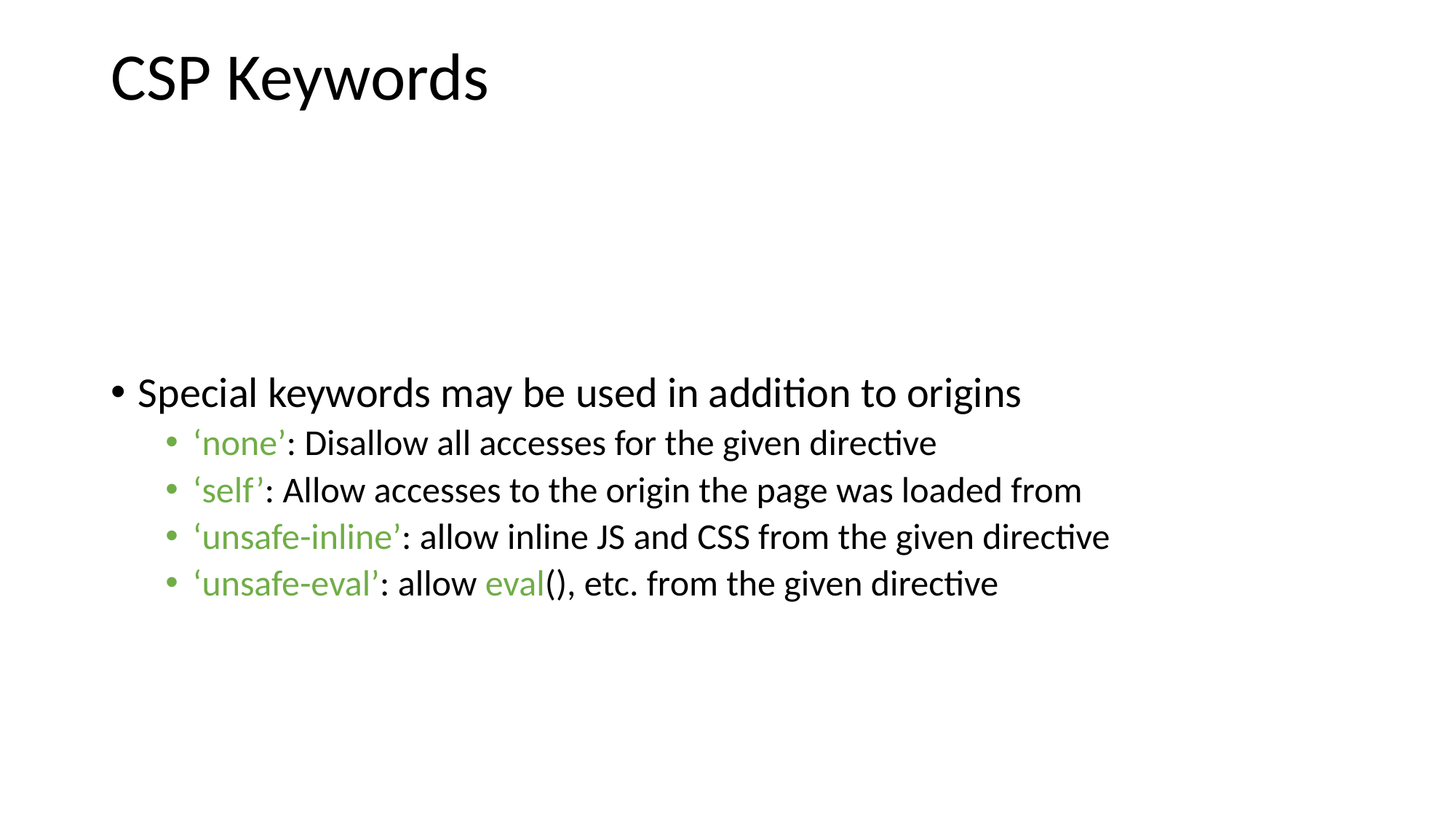

# CSP Keywords
Special keywords may be used in addition to origins
‘none’: Disallow all accesses for the given directive
‘self’: Allow accesses to the origin the page was loaded from
‘unsafe-inline’: allow inline JS and CSS from the given directive
‘unsafe-eval’: allow eval(), etc. from the given directive